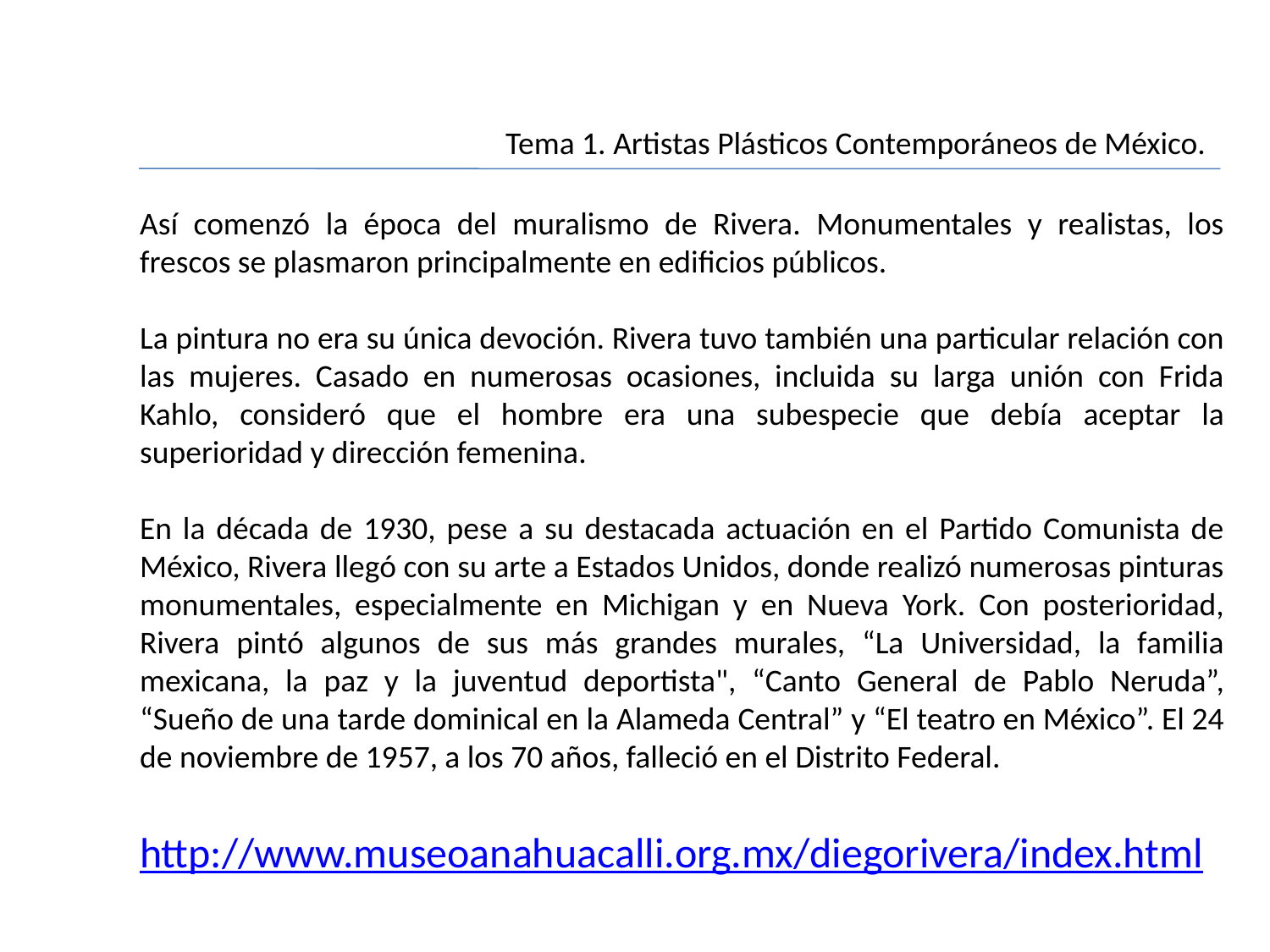

Tema 1. Artistas Plásticos Contemporáneos de México.
Así comenzó la época del muralismo de Rivera. Monumentales y realistas, los frescos se plasmaron principalmente en edificios públicos.

La pintura no era su única devoción. Rivera tuvo también una particular relación con las mujeres. Casado en numerosas ocasiones, incluida su larga unión con Frida Kahlo, consideró que el hombre era una subespecie que debía aceptar la superioridad y dirección femenina.

En la década de 1930, pese a su destacada actuación en el Partido Comunista de México, Rivera llegó con su arte a Estados Unidos, donde realizó numerosas pinturas monumentales, especialmente en Michigan y en Nueva York. Con posterioridad, Rivera pintó algunos de sus más grandes murales, “La Universidad, la familia mexicana, la paz y la juventud deportista", “Canto General de Pablo Neruda”, “Sueño de una tarde dominical en la Alameda Central” y “El teatro en México”. El 24 de noviembre de 1957, a los 70 años, falleció en el Distrito Federal.

http://www.museoanahuacalli.org.mx/diegorivera/index.html